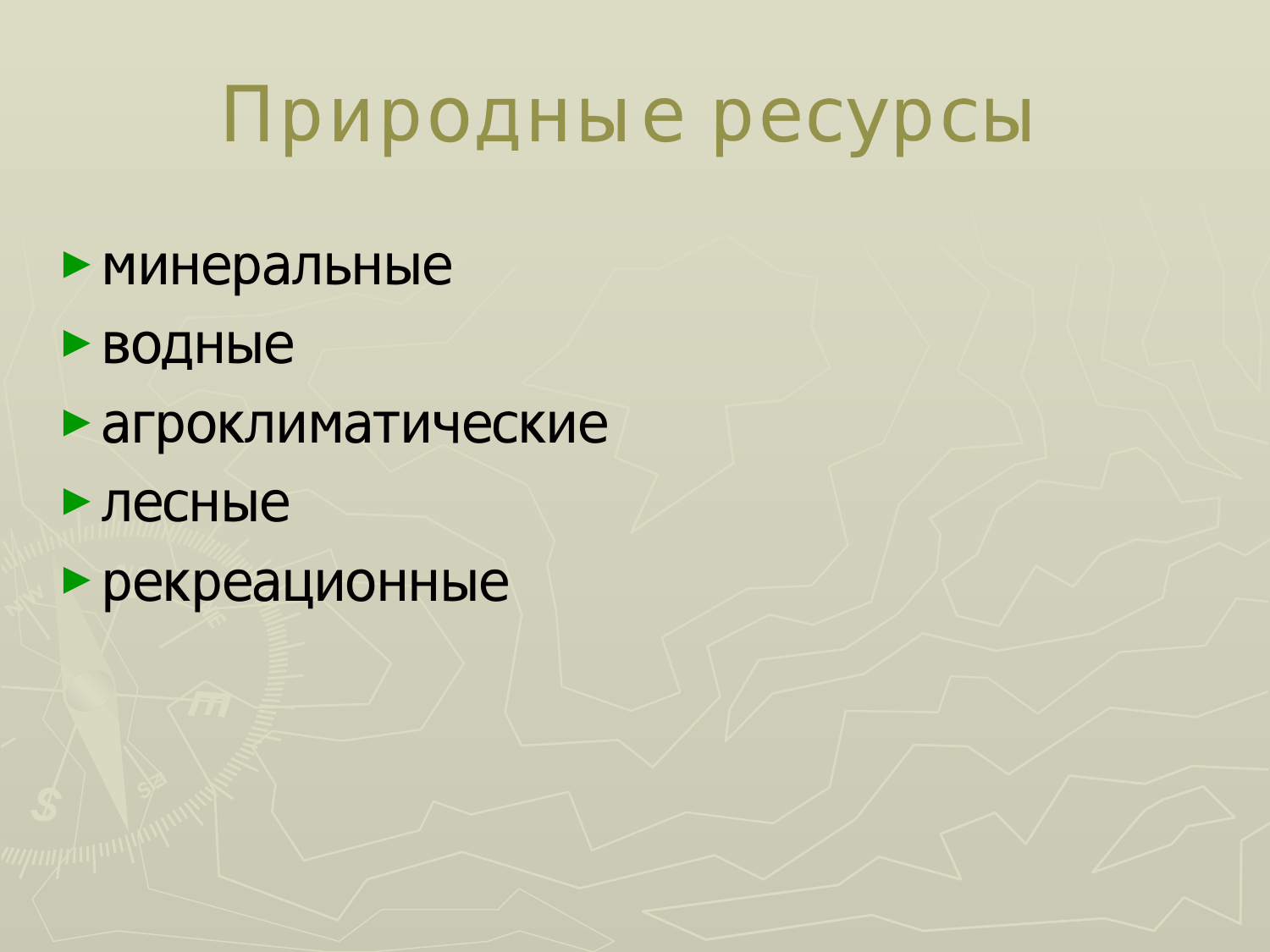

# Природные ресурсы
минеральные
водные
агроклиматические
лесные
рекреационные